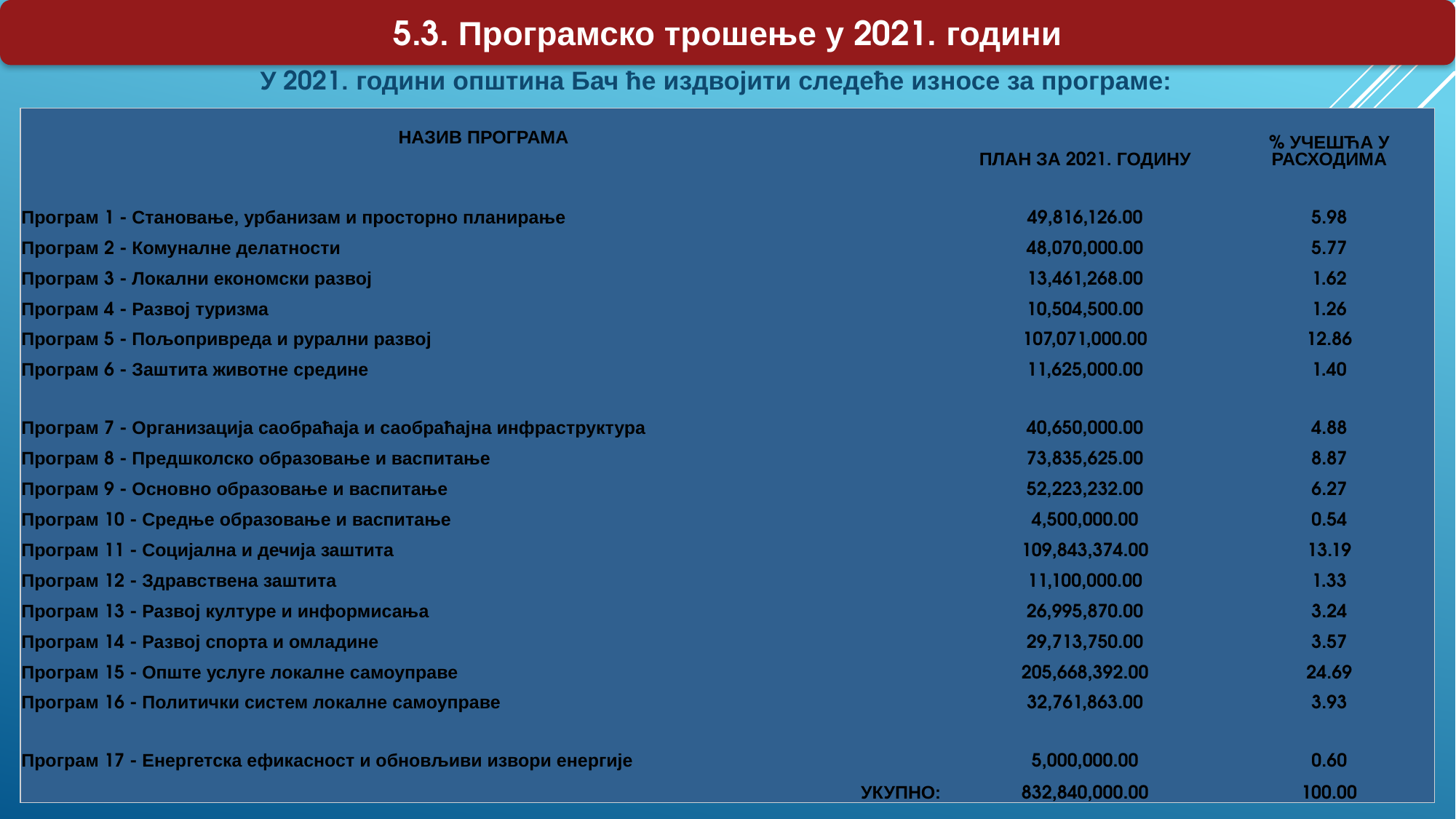

5.3. Програмско трошење у 2021. години
У 2021. години општина Бач ће издвојити следеће износе за програме:

| НАЗИВ ПРОГРАМА | ПЛАН ЗА 2021. ГОДИНУ | % УЧЕШЋА У РАСХОДИМА |
| --- | --- | --- |
| Програм 1 - Становање, урбанизам и просторно планирање | 49,816,126.00 | 5.98 |
| Програм 2 - Комуналне делатности | 48,070,000.00 | 5.77 |
| Програм 3 - Локални економски развој | 13,461,268.00 | 1.62 |
| Програм 4 - Развој туризма | 10,504,500.00 | 1.26 |
| Програм 5 - Пољопривреда и рурални развој | 107,071,000.00 | 12.86 |
| Програм 6 - Заштита животне средине | 11,625,000.00 | 1.40 |
| Програм 7 - Организација саобраћаја и саобраћајна инфраструктура | 40,650,000.00 | 4.88 |
| Програм 8 - Предшколско образовање и васпитање | 73,835,625.00 | 8.87 |
| Програм 9 - Основно образовање и васпитање | 52,223,232.00 | 6.27 |
| Програм 10 - Средње образовање и васпитање | 4,500,000.00 | 0.54 |
| Програм 11 - Социјална и дечија заштита | 109,843,374.00 | 13.19 |
| Програм 12 - Здравствена заштита | 11,100,000.00 | 1.33 |
| Програм 13 - Развој културе и информисања | 26,995,870.00 | 3.24 |
| Програм 14 - Развој спорта и омладине | 29,713,750.00 | 3.57 |
| Програм 15 - Опште услуге локалне самоуправе | 205,668,392.00 | 24.69 |
| Програм 16 - Политички систем локалне самоуправе | 32,761,863.00 | 3.93 |
| Програм 17 - Енергетска ефикасност и обновљиви извори енергије | 5,000,000.00 | 0.60 |
| УКУПНО: | 832,840,000.00 | 100.00 |